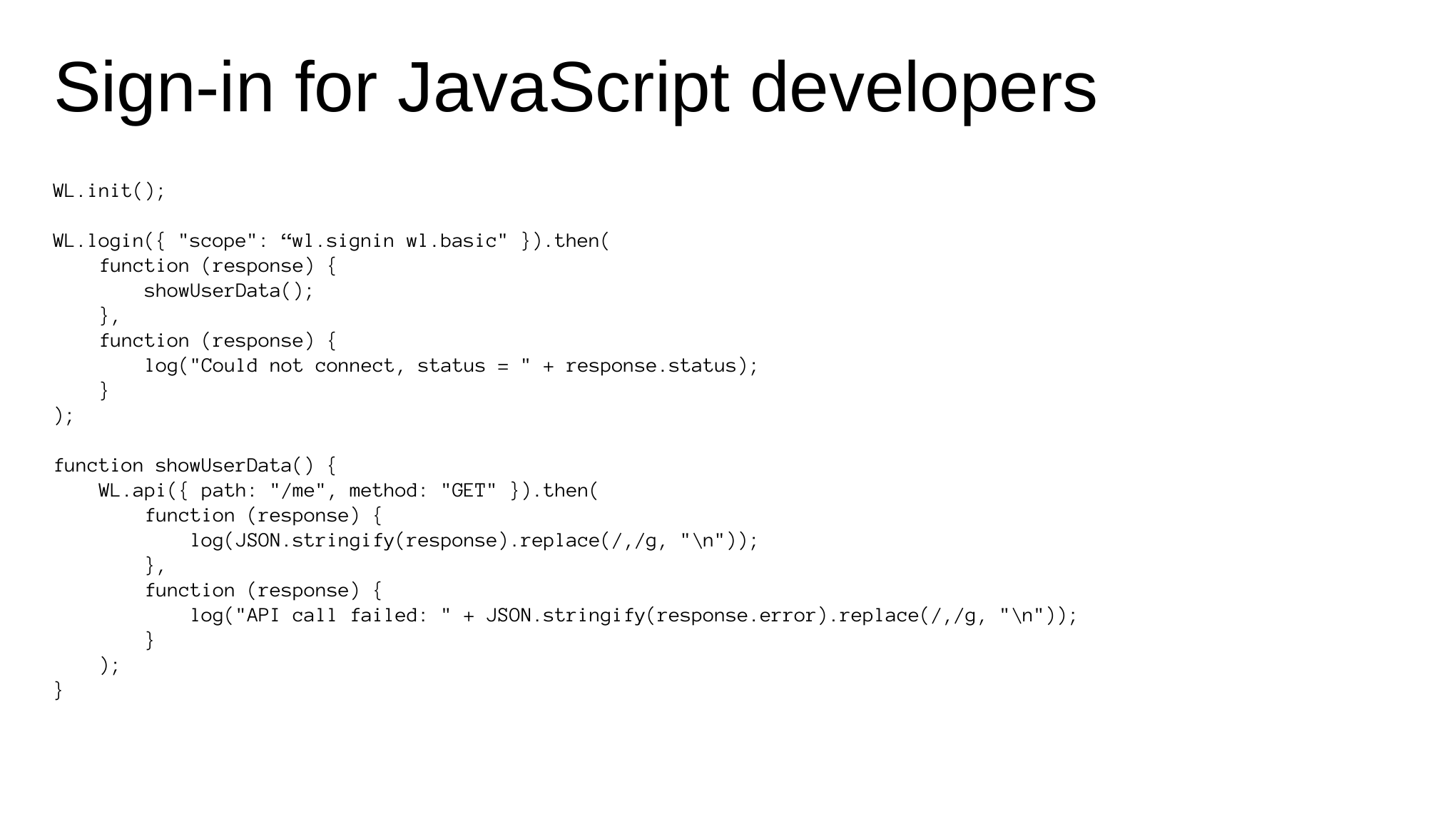

# Sign-in for JavaScript developers
WL.init();

WL.login({ "scope": “wl.signin wl.basic" }).then(
    function (response) {
        showUserData();
    },
    function (response) {
        log("Could not connect, status = " + response.status);
    }
);

function showUserData() {
    WL.api({ path: "/me", method: "GET" }).then(
        function (response) {
            log(JSON.stringify(response).replace(/,/g, "\n"));
        },
        function (response) {
            log("API call failed: " + JSON.stringify(response.error).replace(/,/g, "\n"));
        }
    );
}